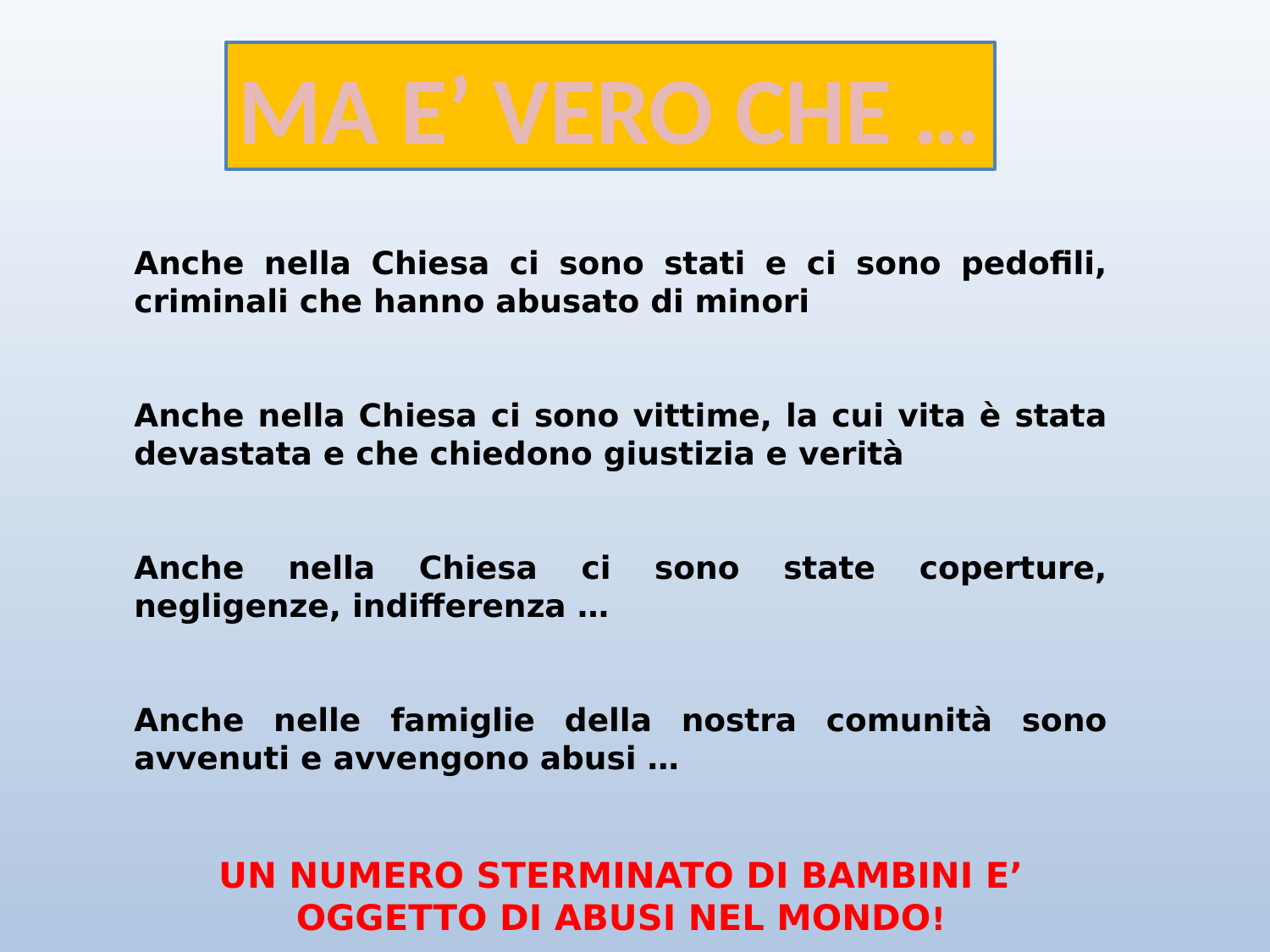

MA E’ VERO CHE …
Anche nella Chiesa ci sono stati e ci sono pedofili, criminali che hanno abusato di minori

Anche nella Chiesa ci sono vittime, la cui vita è stata devastata e che chiedono giustizia e verità

Anche nella Chiesa ci sono state coperture, negligenze, indifferenza …

Anche nelle famiglie della nostra comunità sono avvenuti e avvengono abusi …

UN NUMERO STERMINATO DI BAMBINI E’ OGGETTO DI ABUSI NEL MONDO!